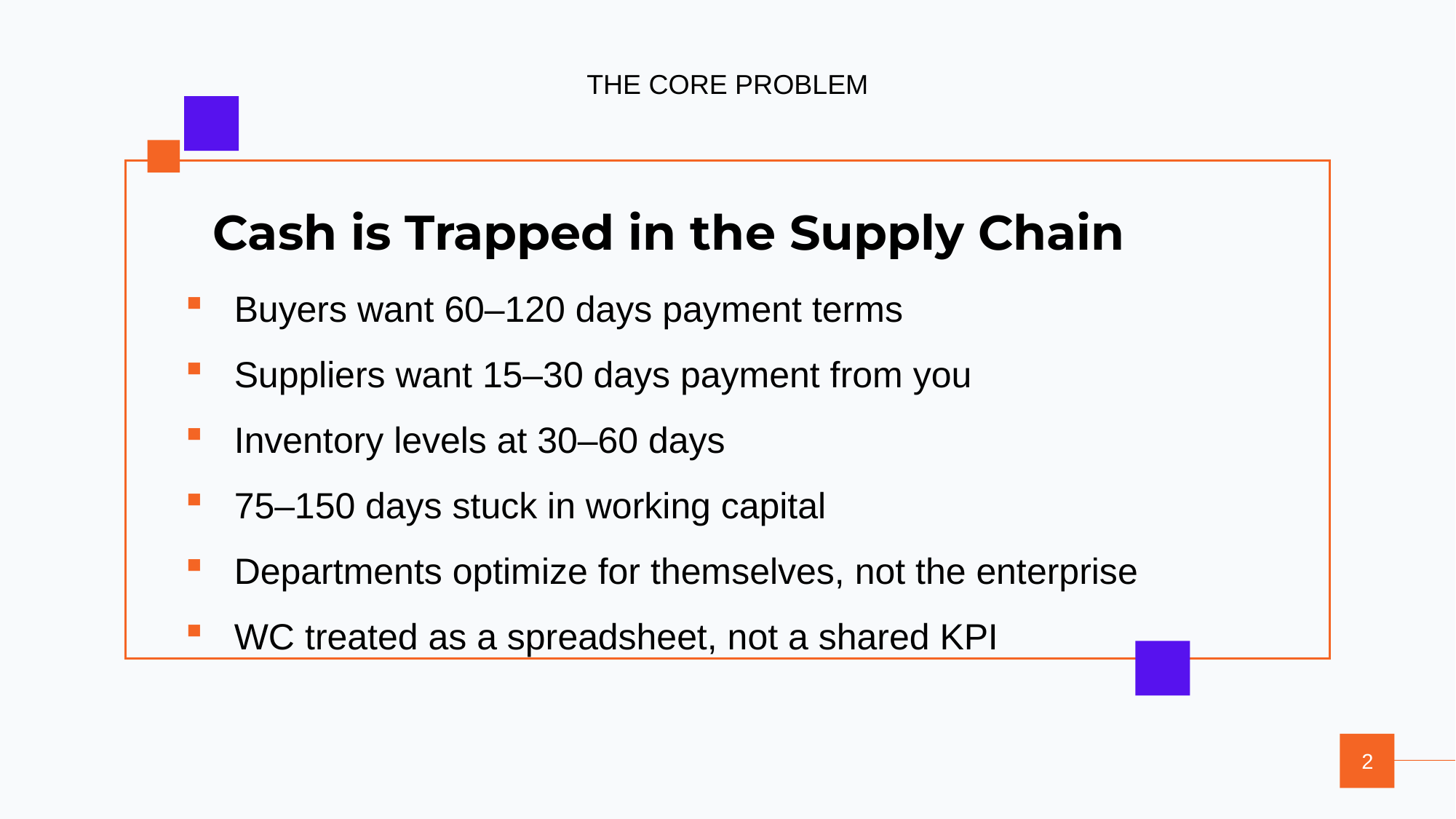

THE CORE PROBLEM

Cash is Trapped in the Supply Chain
Buyers want 60–120 days payment terms
Suppliers want 15–30 days payment from you
Inventory levels at 30–60 days
75–150 days stuck in working capital
Departments optimize for themselves, not the enterprise
WC treated as a spreadsheet, not a shared KPI

2